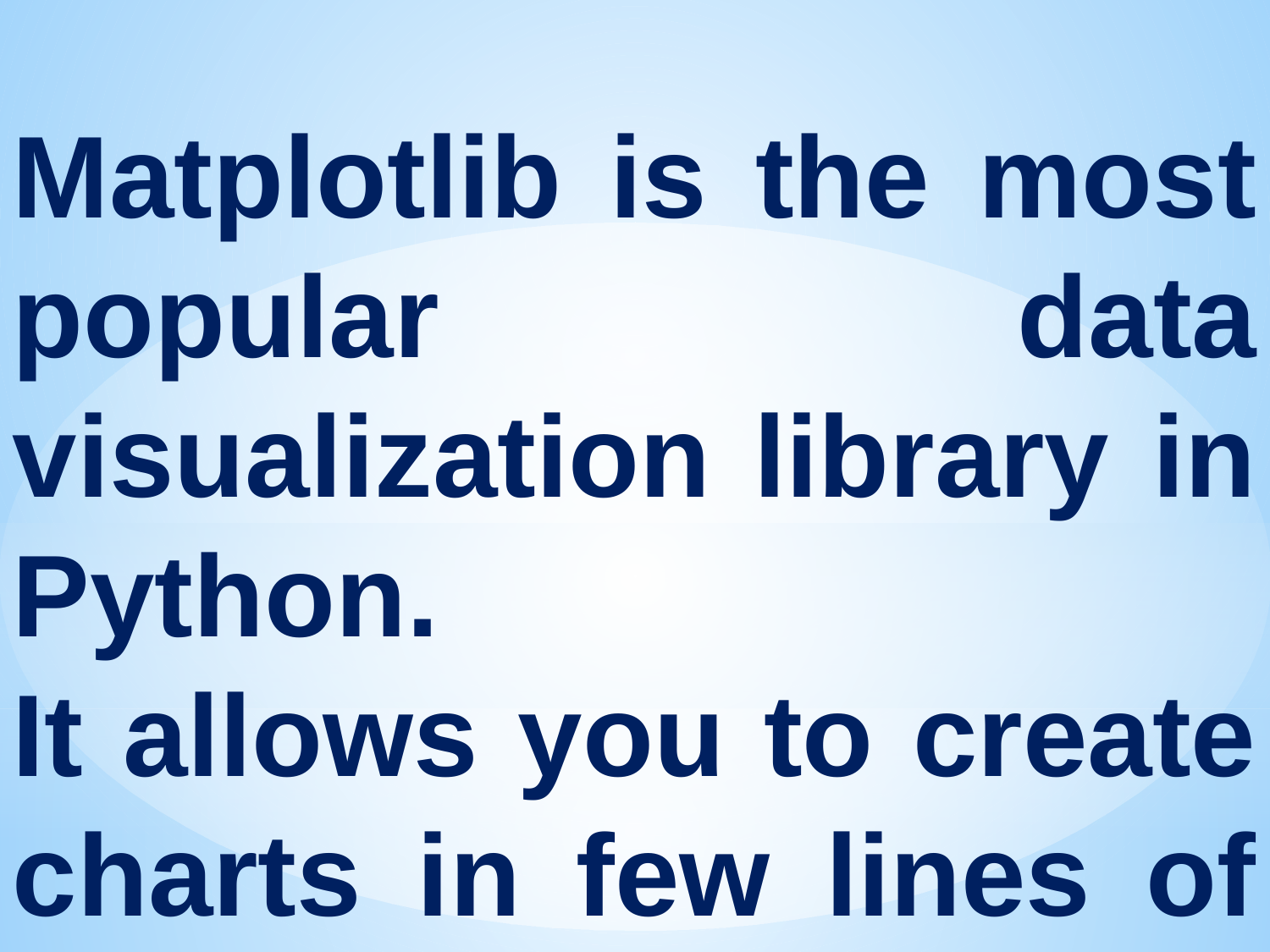

Matplotlib is the most popular data visualization library in Python.
It allows you to create charts in few lines of code.